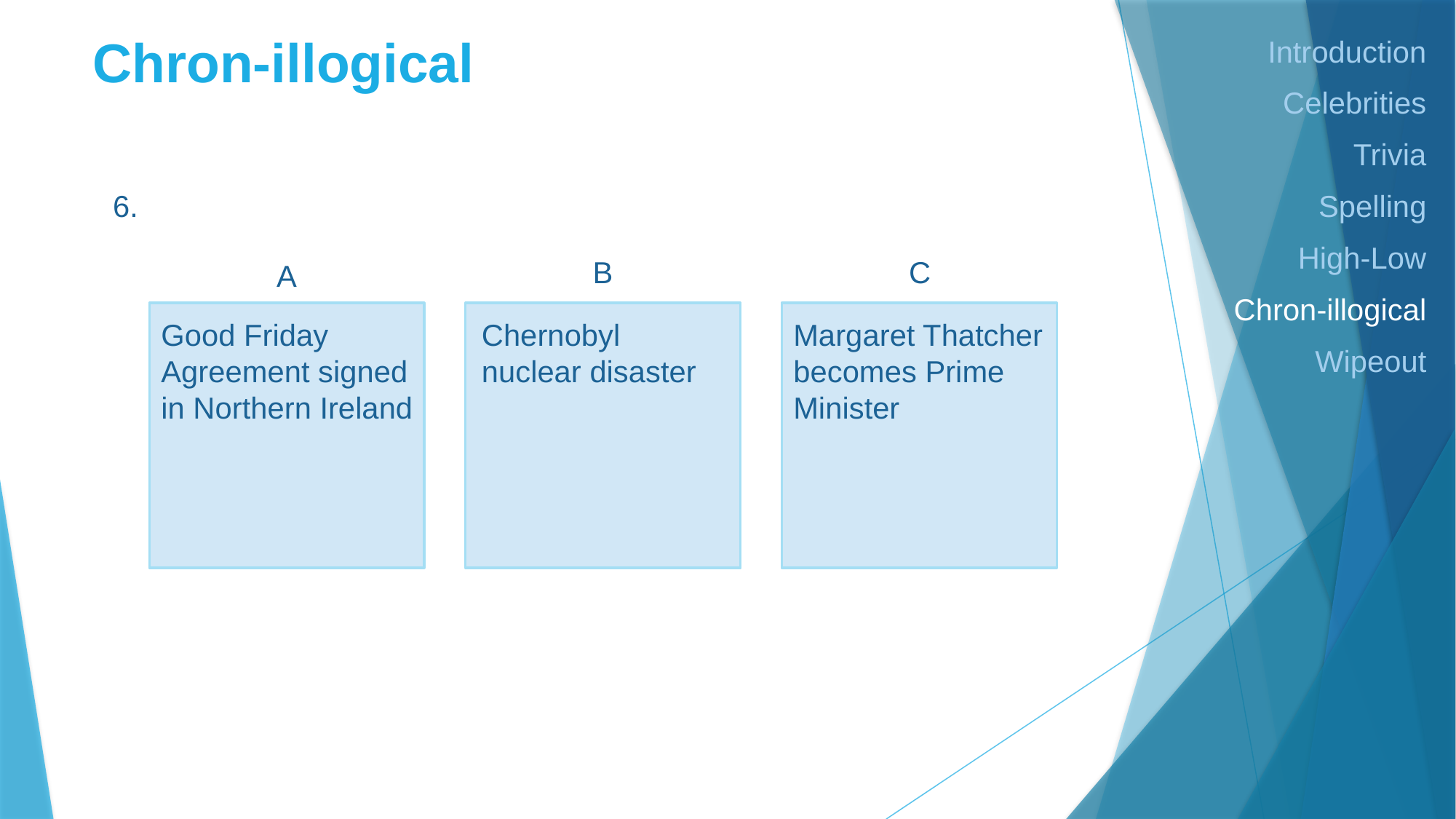

# Chron-illogical
Introduction
Celebrities
Trivia
Spelling
High-Low
Chron-illogical
Wipeout
6.
B
C
A

Good Friday Agreement signed in Northern Ireland
Chernobyl
nuclear disaster
Margaret Thatcher becomes Prime Minister